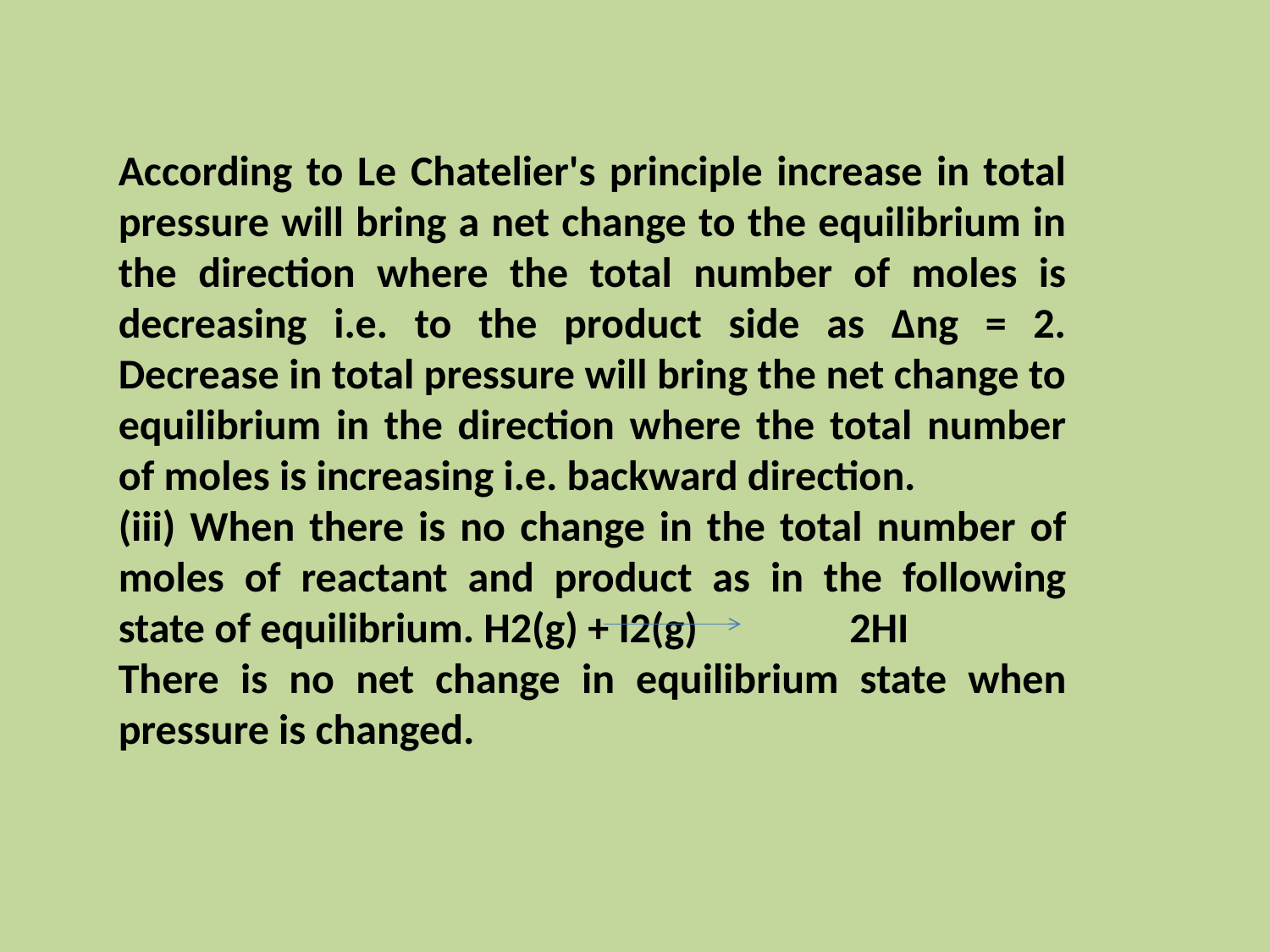

According to Le Chatelier's principle increase in total pressure will bring a net change to the equilibrium in the direction where the total number of moles is decreasing i.e. to the product side as ∆ng = 2. Decrease in total pressure will bring the net change to equilibrium in the direction where the total number of moles is increasing i.e. backward direction.
(iii) When there is no change in the total number of moles of reactant and product as in the following state of equilibrium. H2(g) + I2(g)                2HI
There is no net change in equilibrium state when pressure is changed.